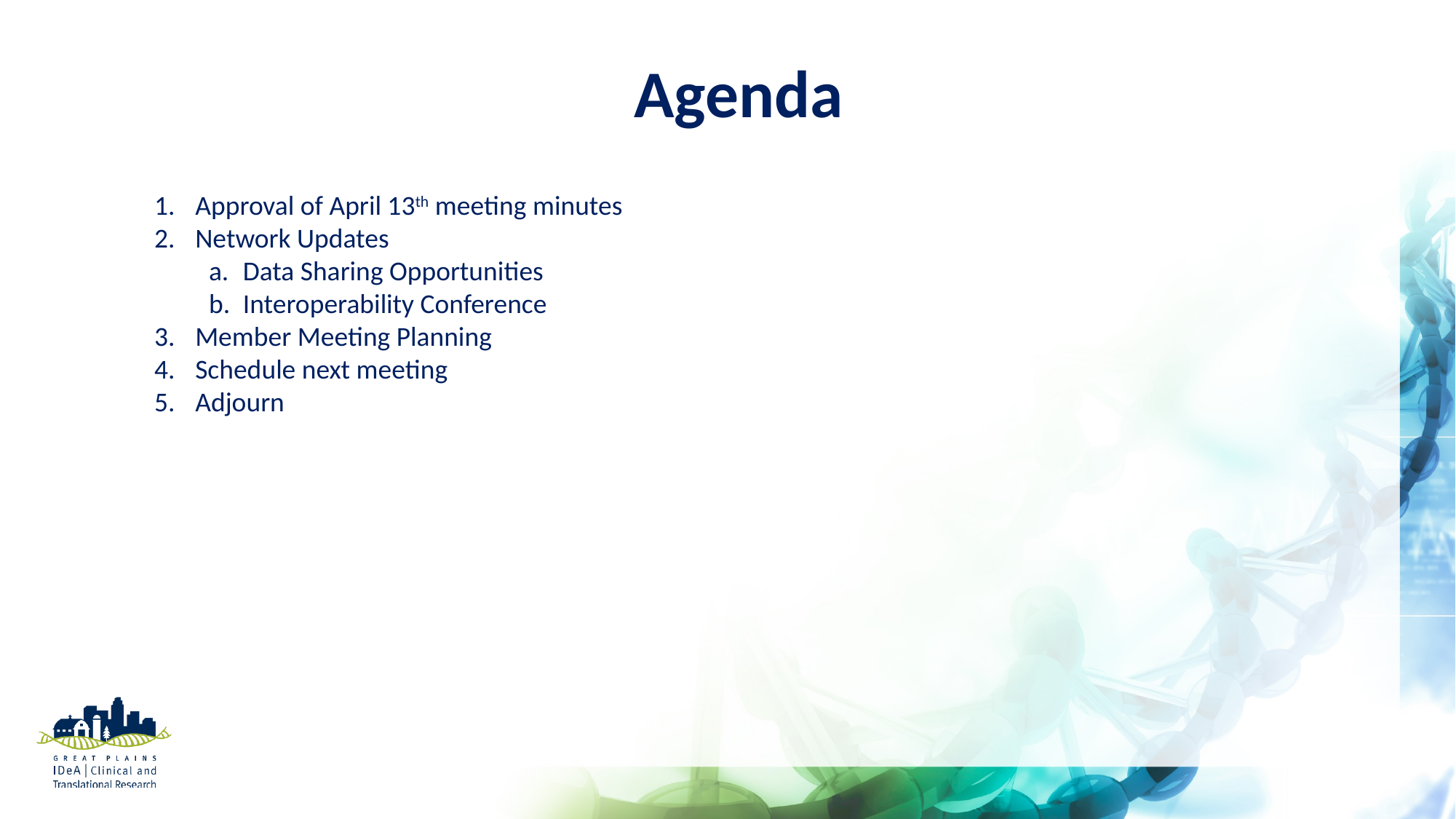

Agenda
Approval of April 13th meeting minutes
Network Updates
Data Sharing Opportunities
Interoperability Conference
Member Meeting Planning
Schedule next meeting
Adjourn